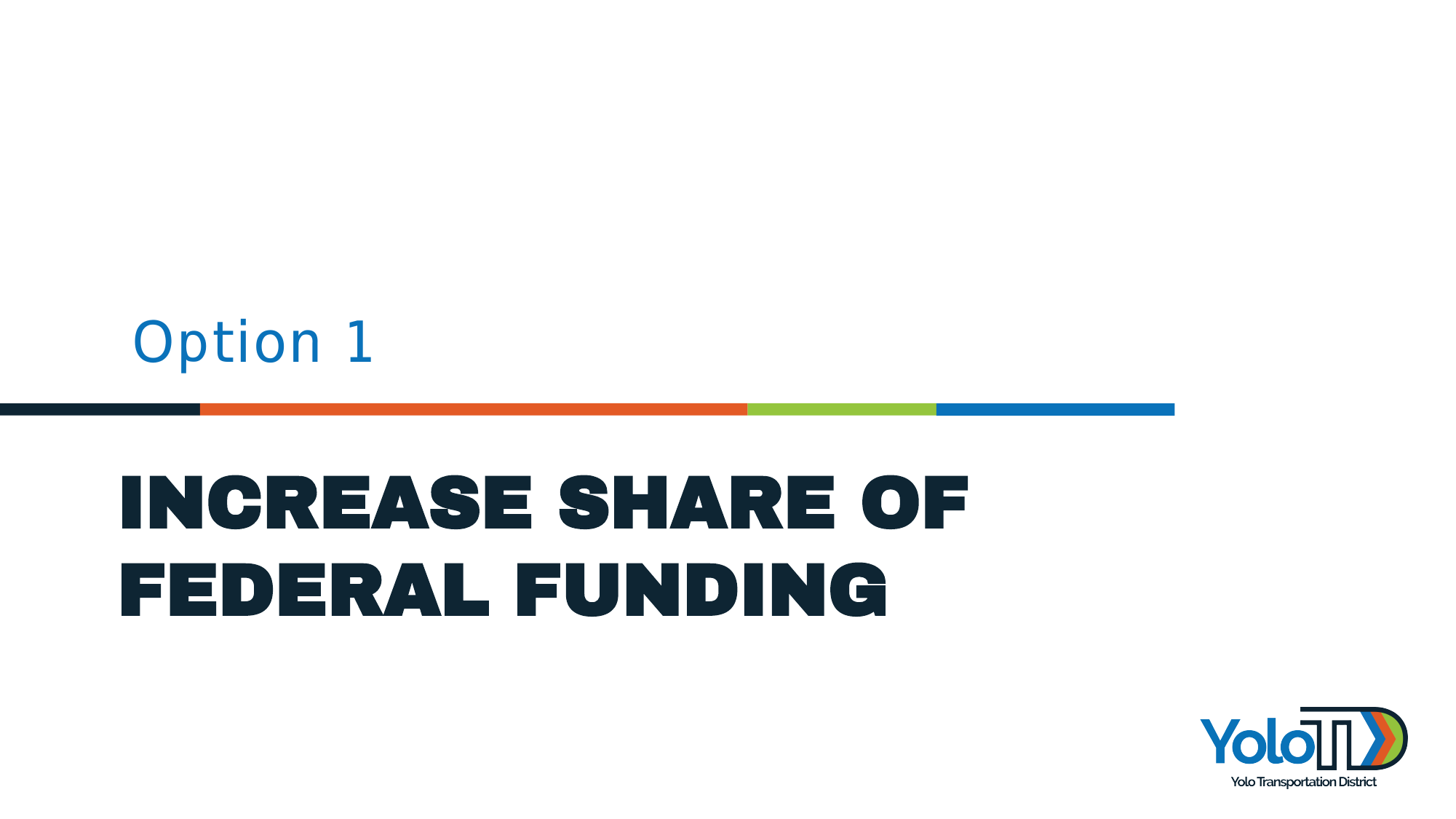

Option 1
# INCREASE SHARE OF FEDERAL FUNDING